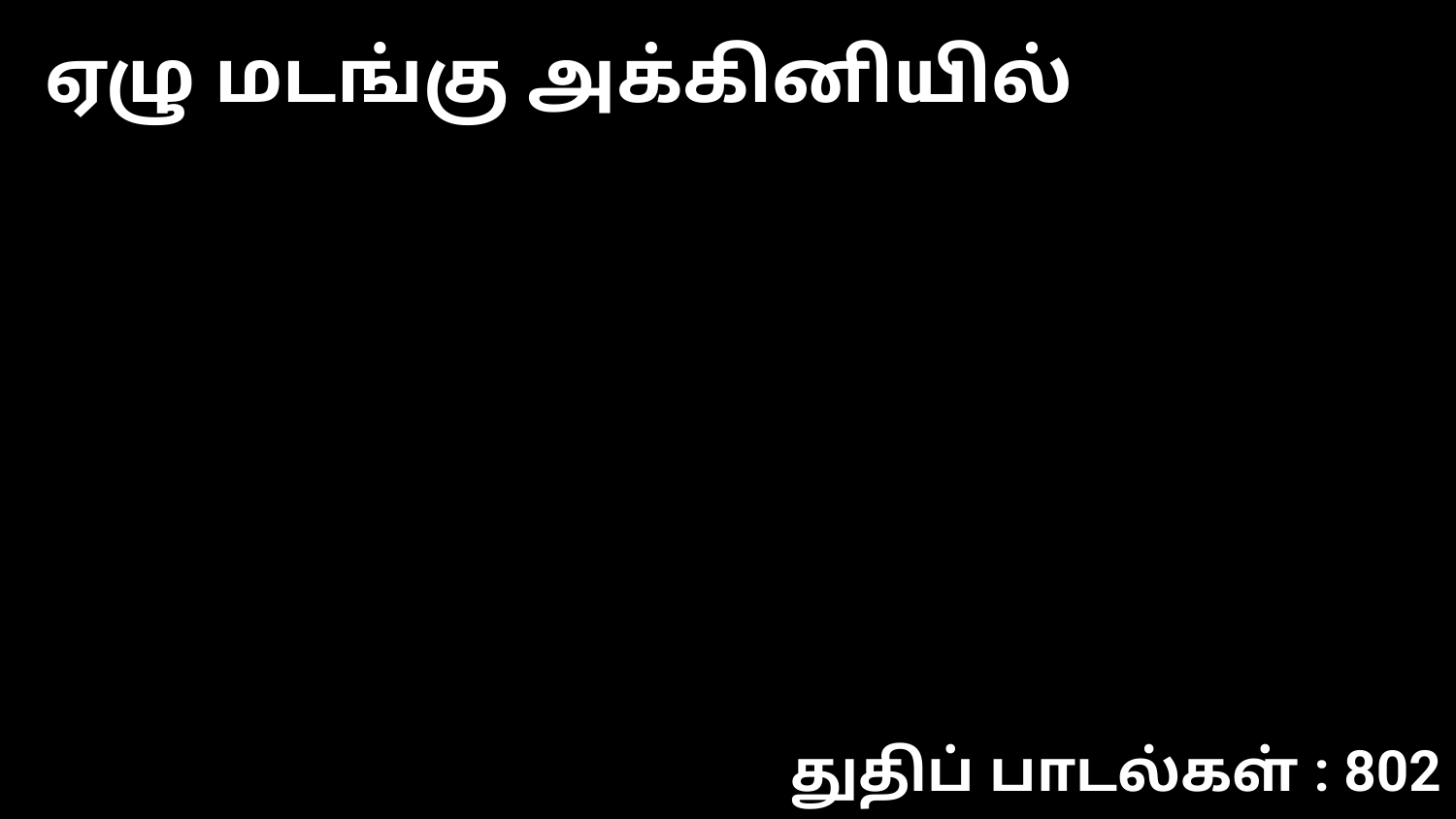

ஏழு மடங்கு அக்கினியில்
துதிப் பாடல்கள் : 802